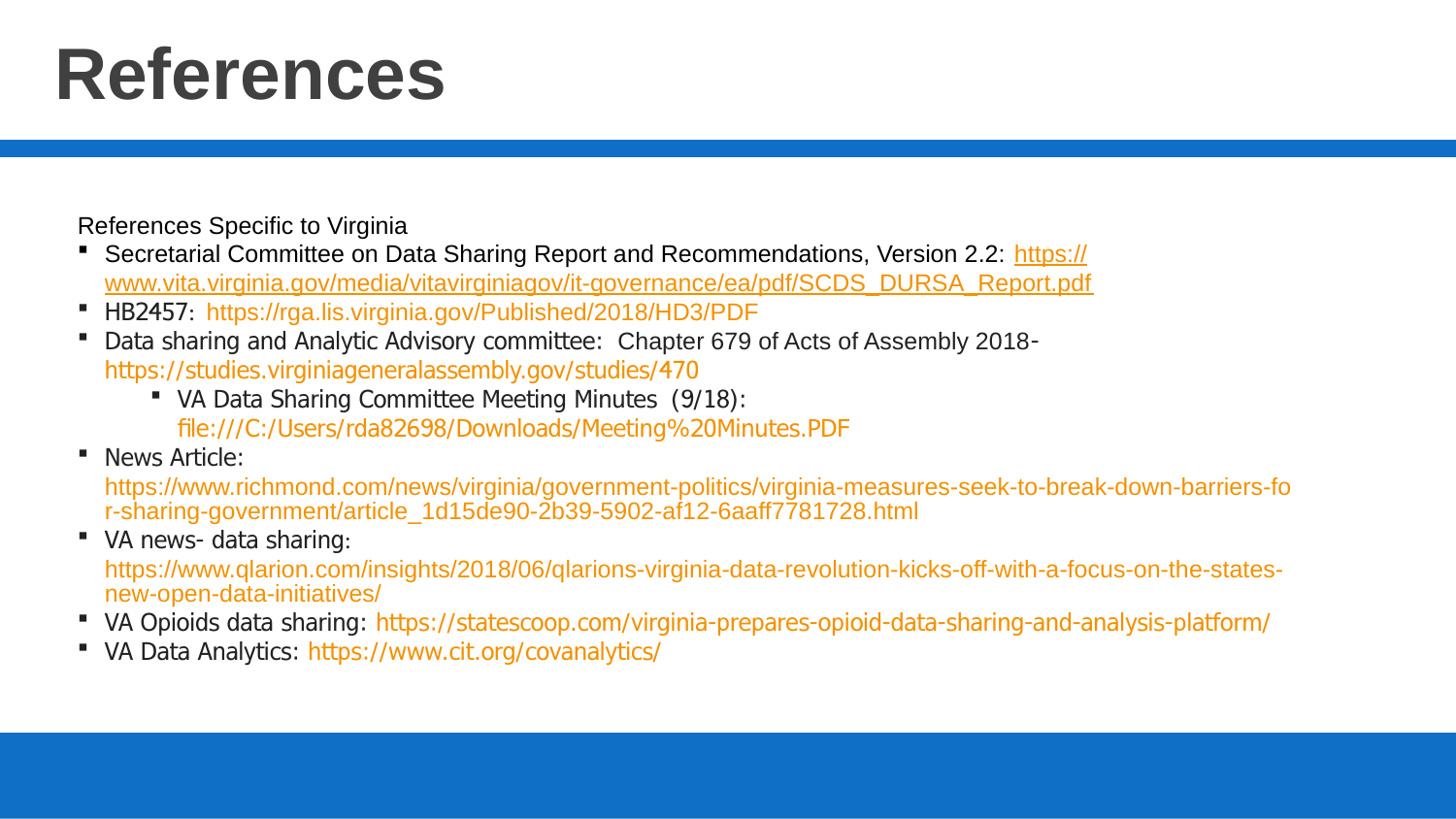

# References
References Specific to Virginia
Secretarial Committee on Data Sharing Report and Recommendations, Version 2.2: https://www.vita.virginia.gov/media/vitavirginiagov/it-governance/ea/pdf/SCDS_DURSA_Report.pdf
HB2457:  https://rga.lis.virginia.gov/Published/2018/HD3/PDF
Data sharing and Analytic Advisory committee:  Chapter 679 of Acts of Assembly 2018- https://studies.virginiageneralassembly.gov/studies/470
VA Data Sharing Committee Meeting Minutes  (9/18): file:///C:/Users/rda82698/Downloads/Meeting%20Minutes.PDF
News Article:  https://www.richmond.com/news/virginia/government-politics/virginia-measures-seek-to-break-down-barriers-for-sharing-government/article_1d15de90-2b39-5902-af12-6aaff7781728.html
VA news- data sharing:  https://www.qlarion.com/insights/2018/06/qlarions-virginia-data-revolution-kicks-off-with-a-focus-on-the-states-new-open-data-initiatives/
VA Opioids data sharing: https://statescoop.com/virginia-prepares-opioid-data-sharing-and-analysis-platform/
VA Data Analytics: https://www.cit.org/covanalytics/